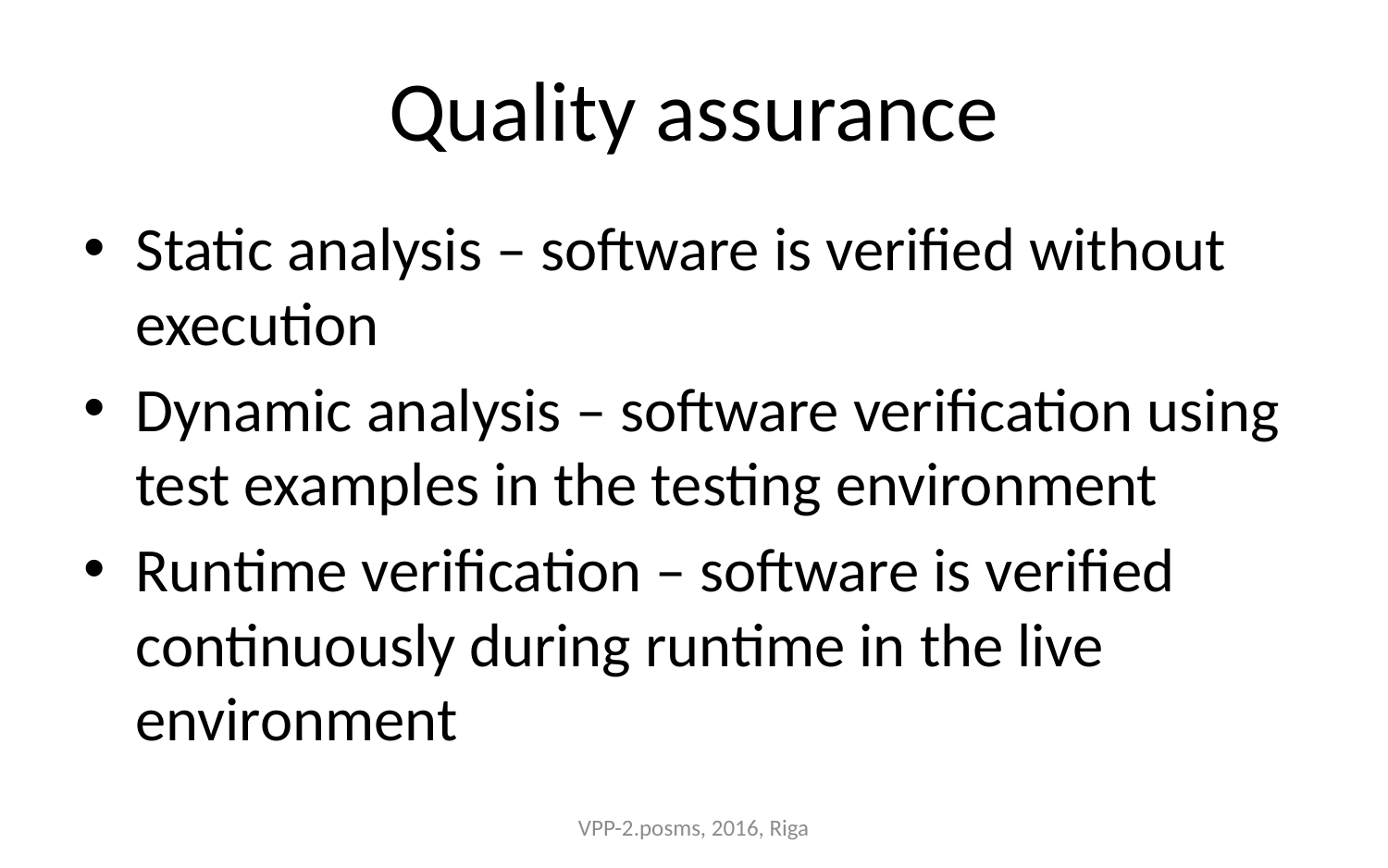

# Quality assurance
Static analysis – software is verified without execution
Dynamic analysis – software verification using test examples in the testing environment
Runtime verification – software is verified continuously during runtime in the live environment
VPP-2.posms, 2016, Riga